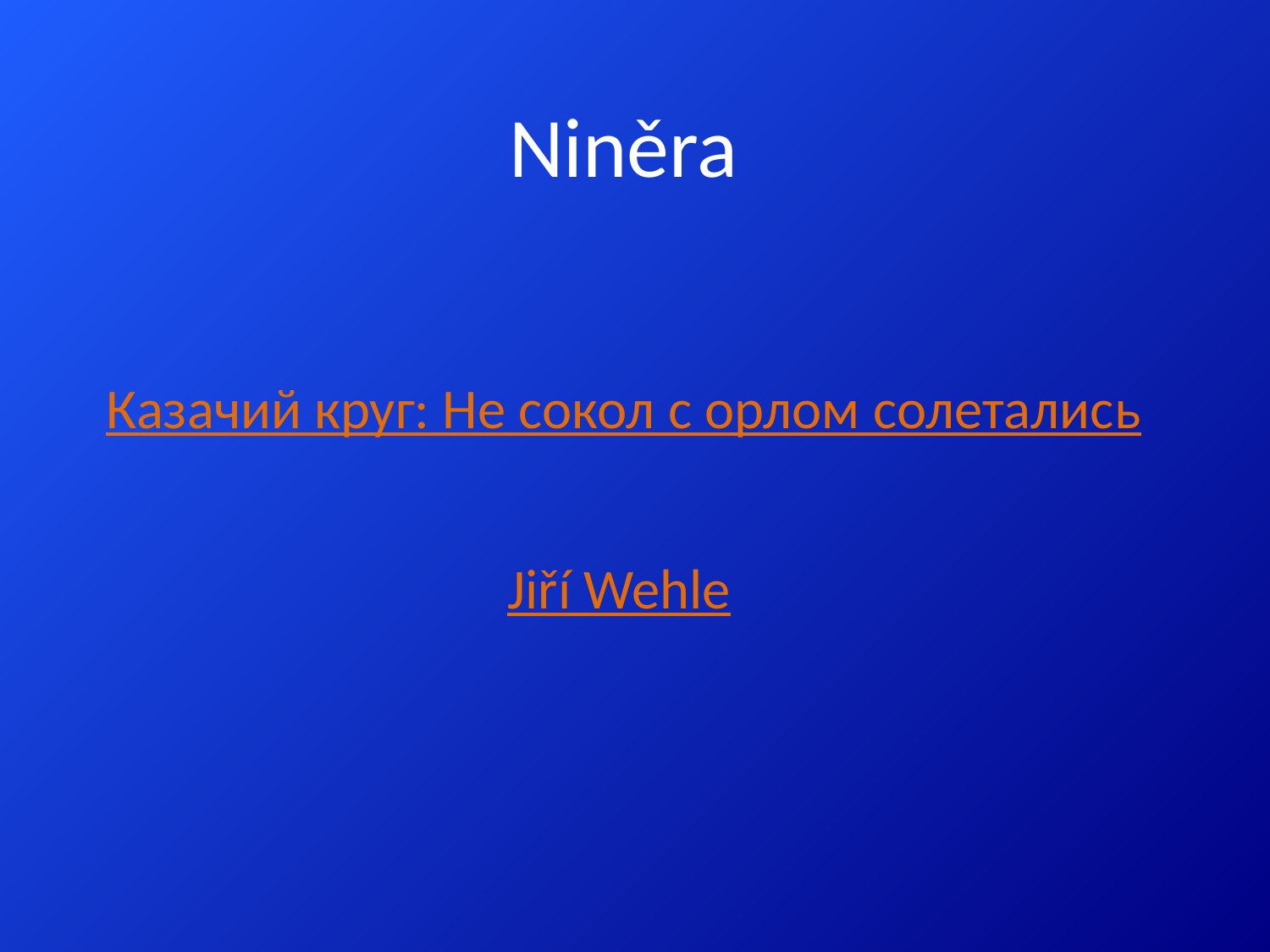

Niněra
Казачий круг: Не сокол с орлом солетались
Jiří Wehle